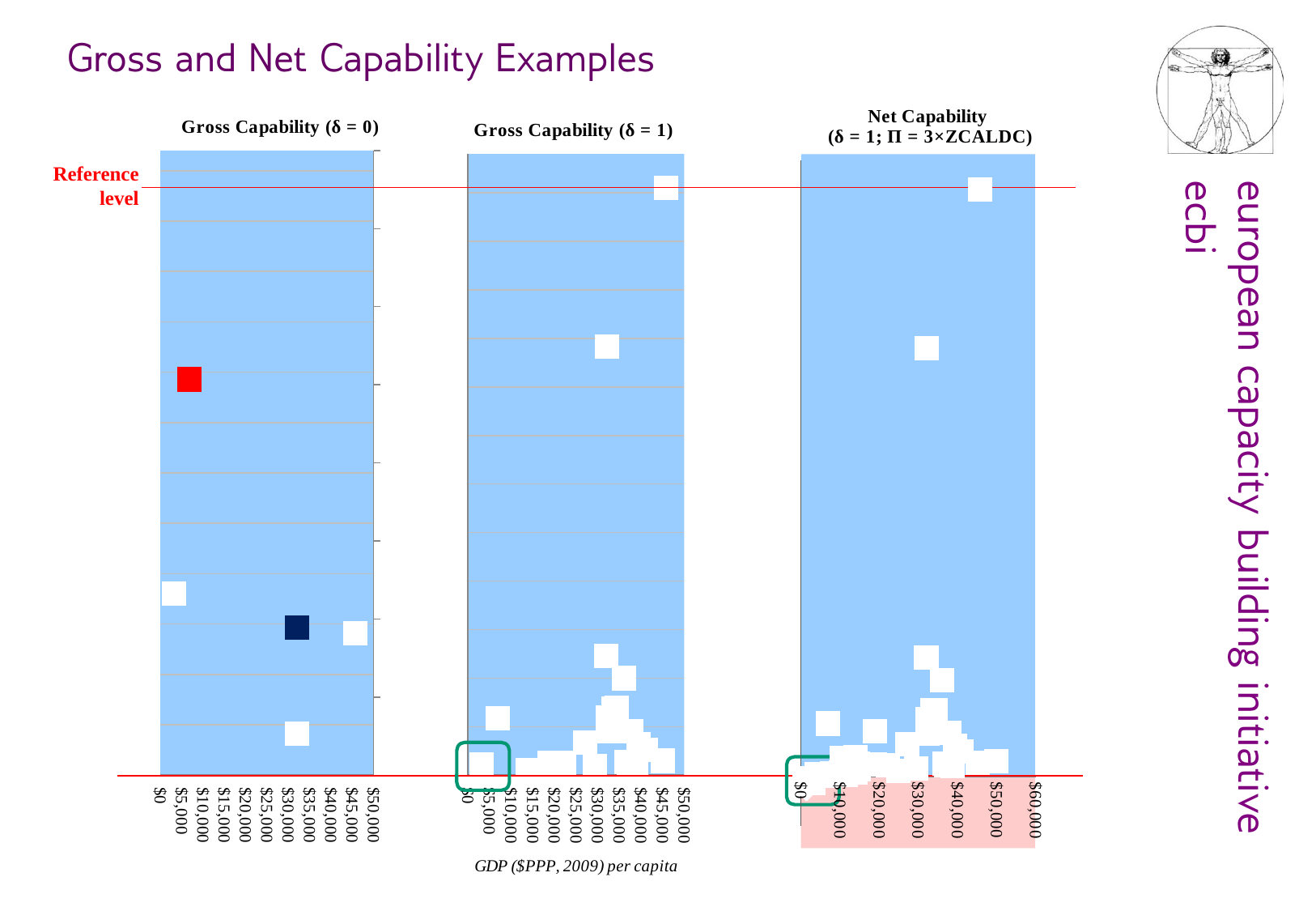

Gross and Net Capability Examples

### Chart: Gross Capability (δ = 0)

| Category |  |  |  |  |  |
|---|---|---|---|---|---|

### Chart: Gross Capability (δ = 1)

| Category |  |  |  |
|---|---|---|---|

### Chart: Net Capability
(δ = 1; Π = 3×ZCALDC)

| Category |  |  |
|---|---|---|

Reference level